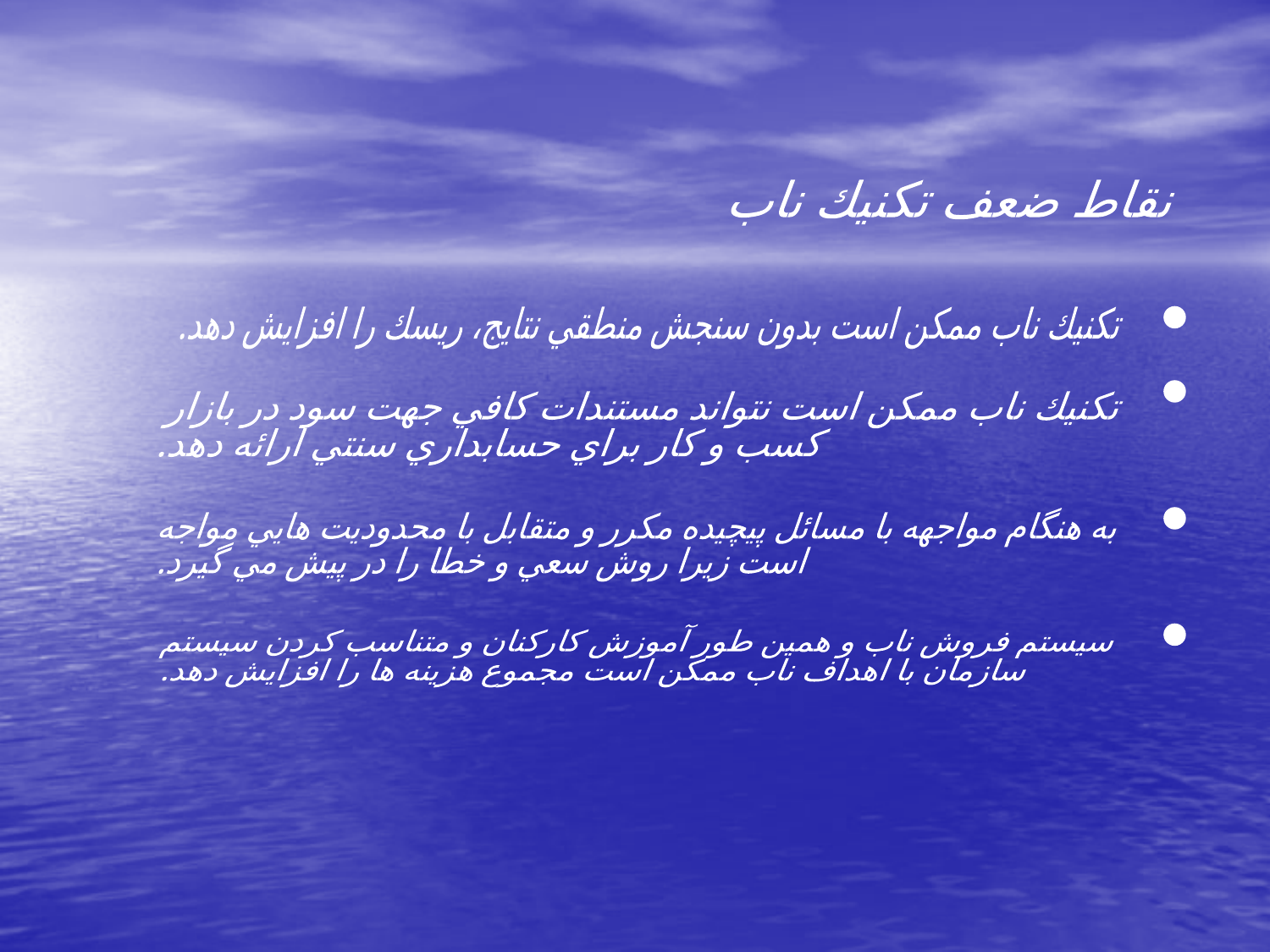

نقاط ضعف تكنيك ناب
تكنيك ناب ممكن است بدون سنجش منطقي نتايج، ريسك را افزايش دهد.

تكنيك ناب ممكن است نتواند مستندات كافي جهت سود در بازار
كسب و كار براي حسابداري سنتي ارائه دهد.
به هنگام مواجهه با مسائل پيچيده مكرر و متقابل با محدوديت هايي مواجه
است زيرا روش سعي و خطا را در پيش مي گيرد.

سيستم فروش ناب و همين طور آموزش كاركنان و متناسب كردن سيستم
سازمان با اهداف ناب ممكن است مجموع هزينه ها را افزايش دهد.